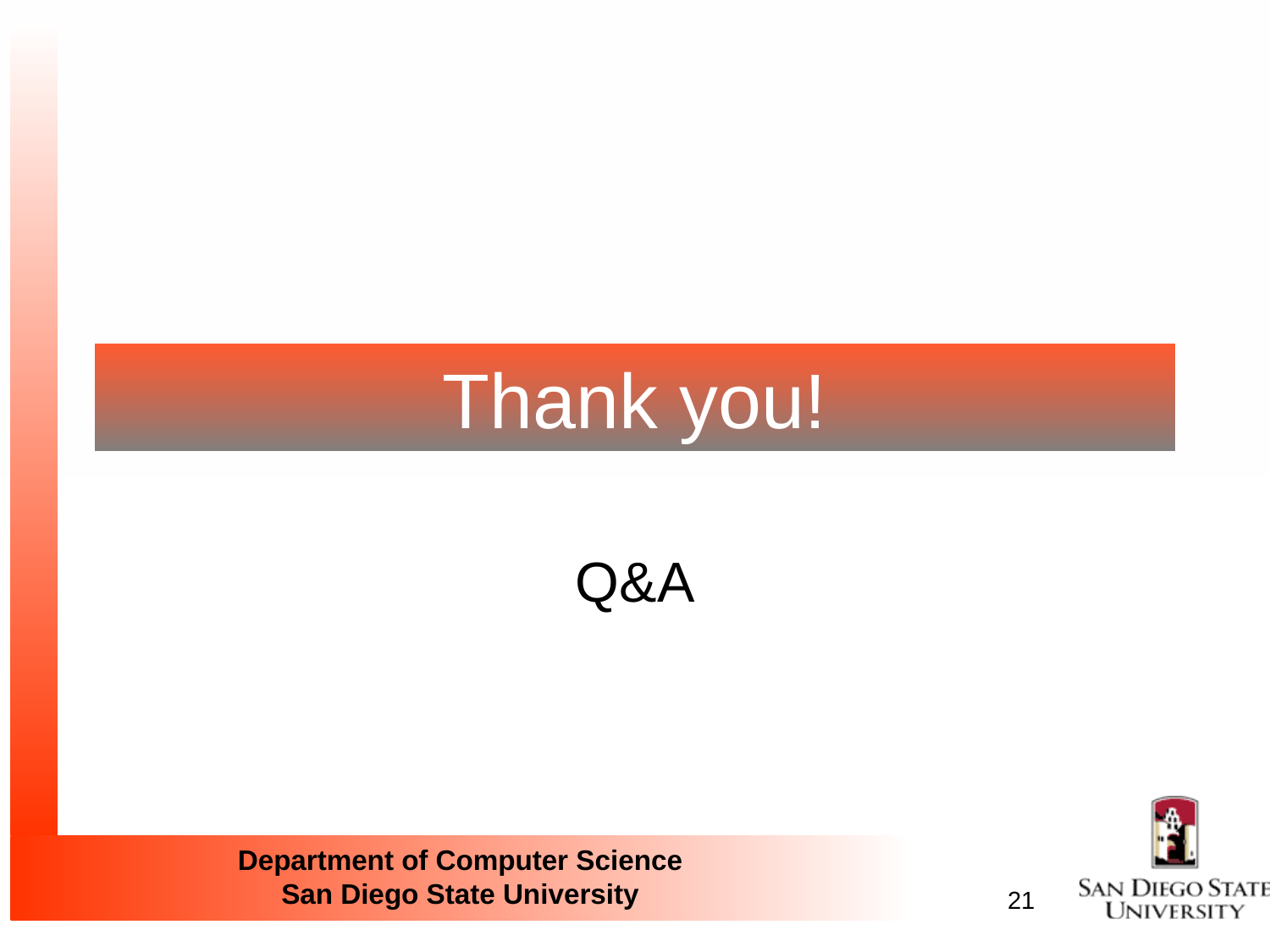

# Thank you!
Q&A
Department of Computer Science
San Diego State University
21